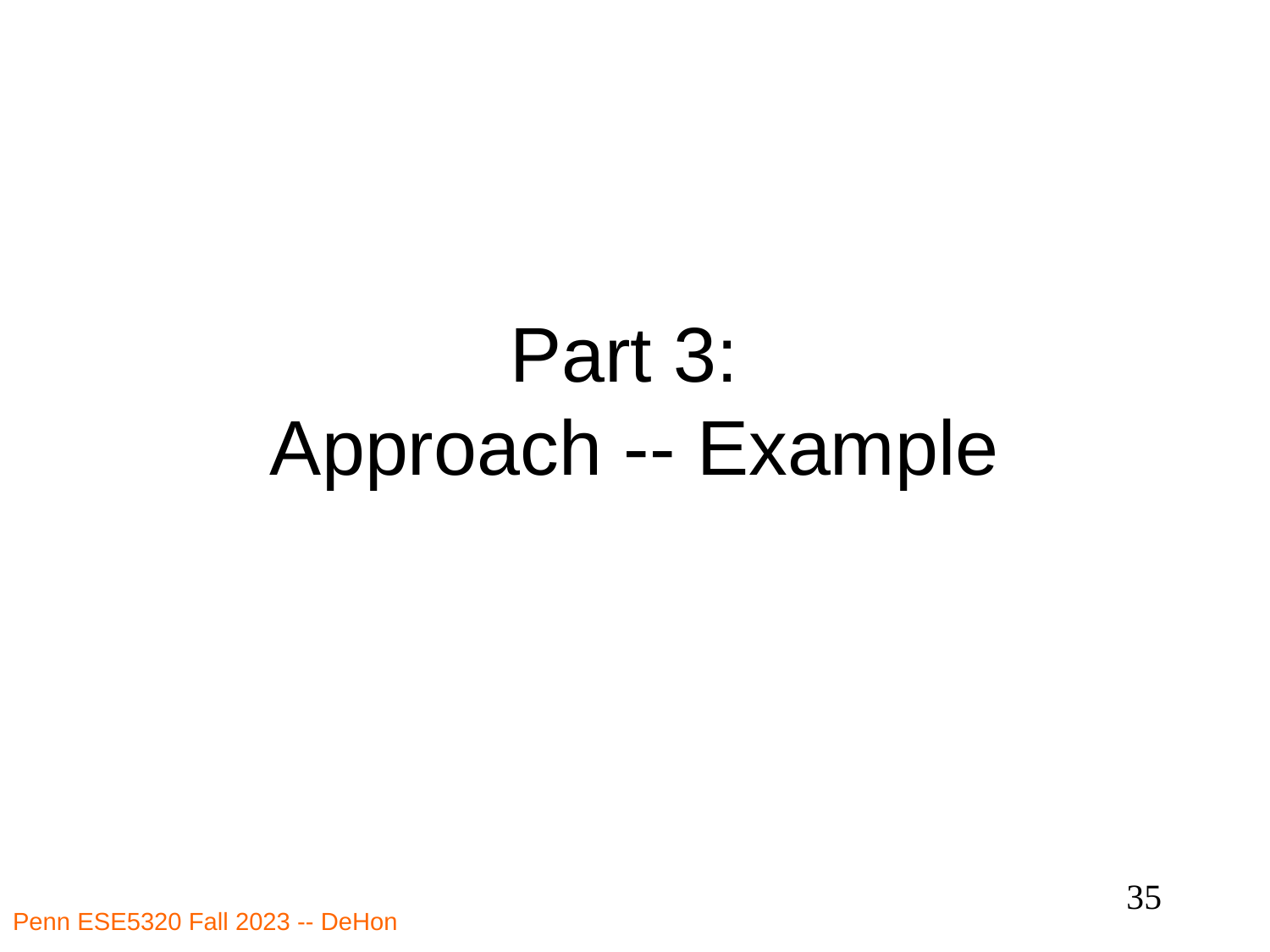

# Part 3: Approach -- Example

35
Penn ESE5320 Fall 2023 -- DeHon